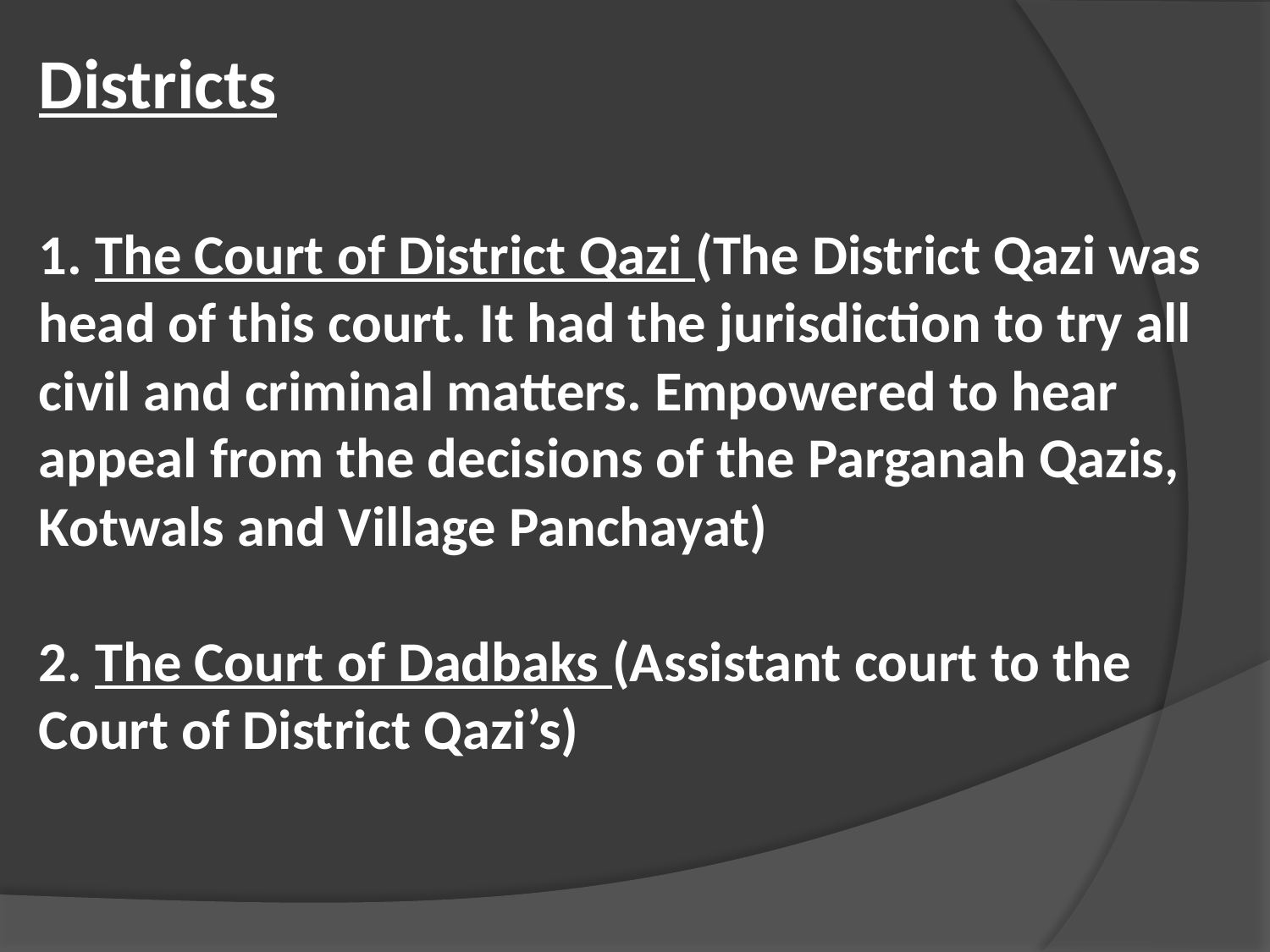

Districts
1. The Court of District Qazi (The District Qazi was head of this court. It had the jurisdiction to try all civil and criminal matters. Empowered to hear appeal from the decisions of the Parganah Qazis, Kotwals and Village Panchayat)
2. The Court of Dadbaks (Assistant court to the Court of District Qazi’s)